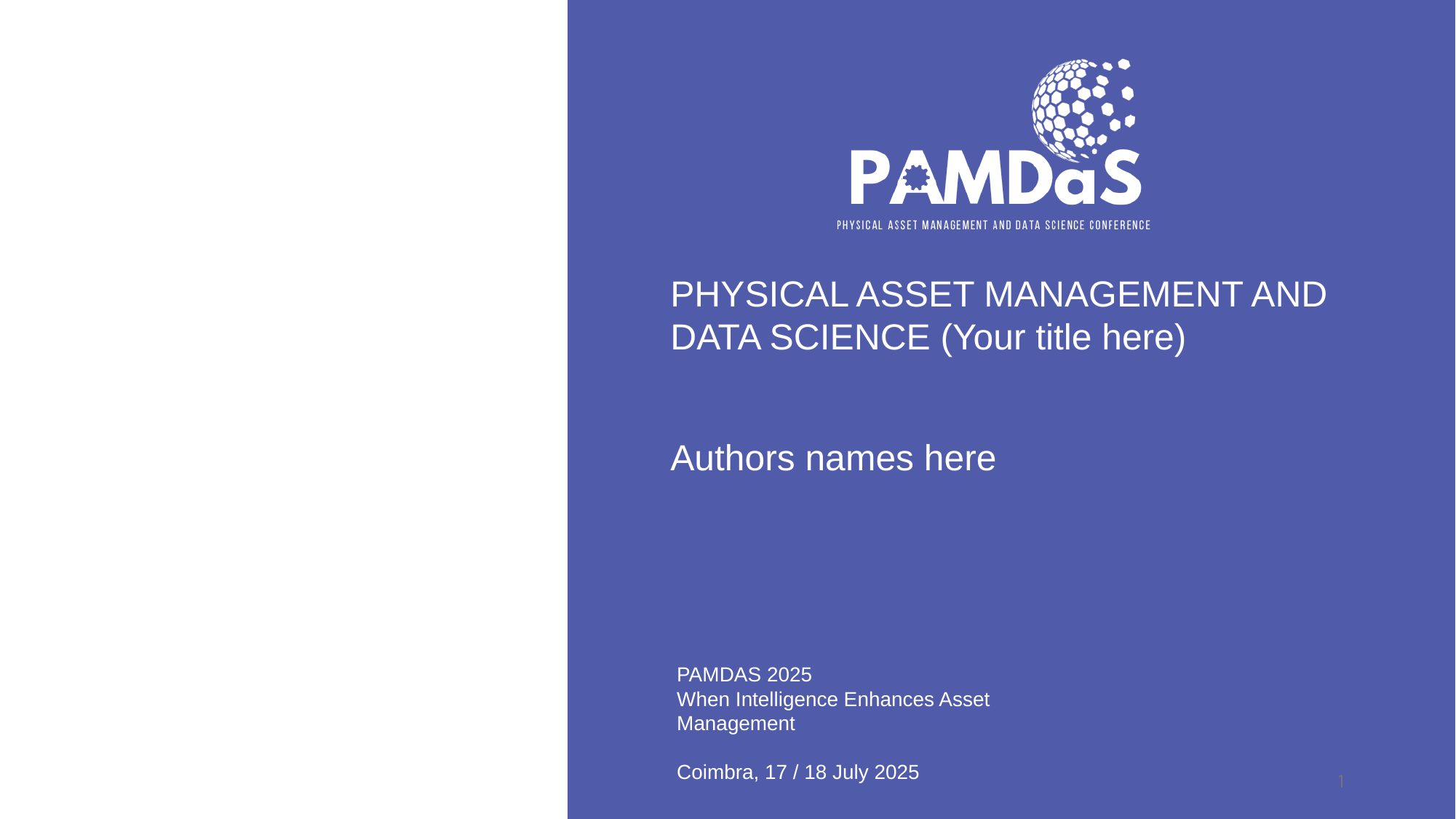

PHYSICAL ASSET MANAGEMENT AND DATA SCIENCE (Your title here)

Authors names here

PAMDAS 2025
When Intelligence Enhances Asset Management

Coimbra, 17 / 18 July 2025

1